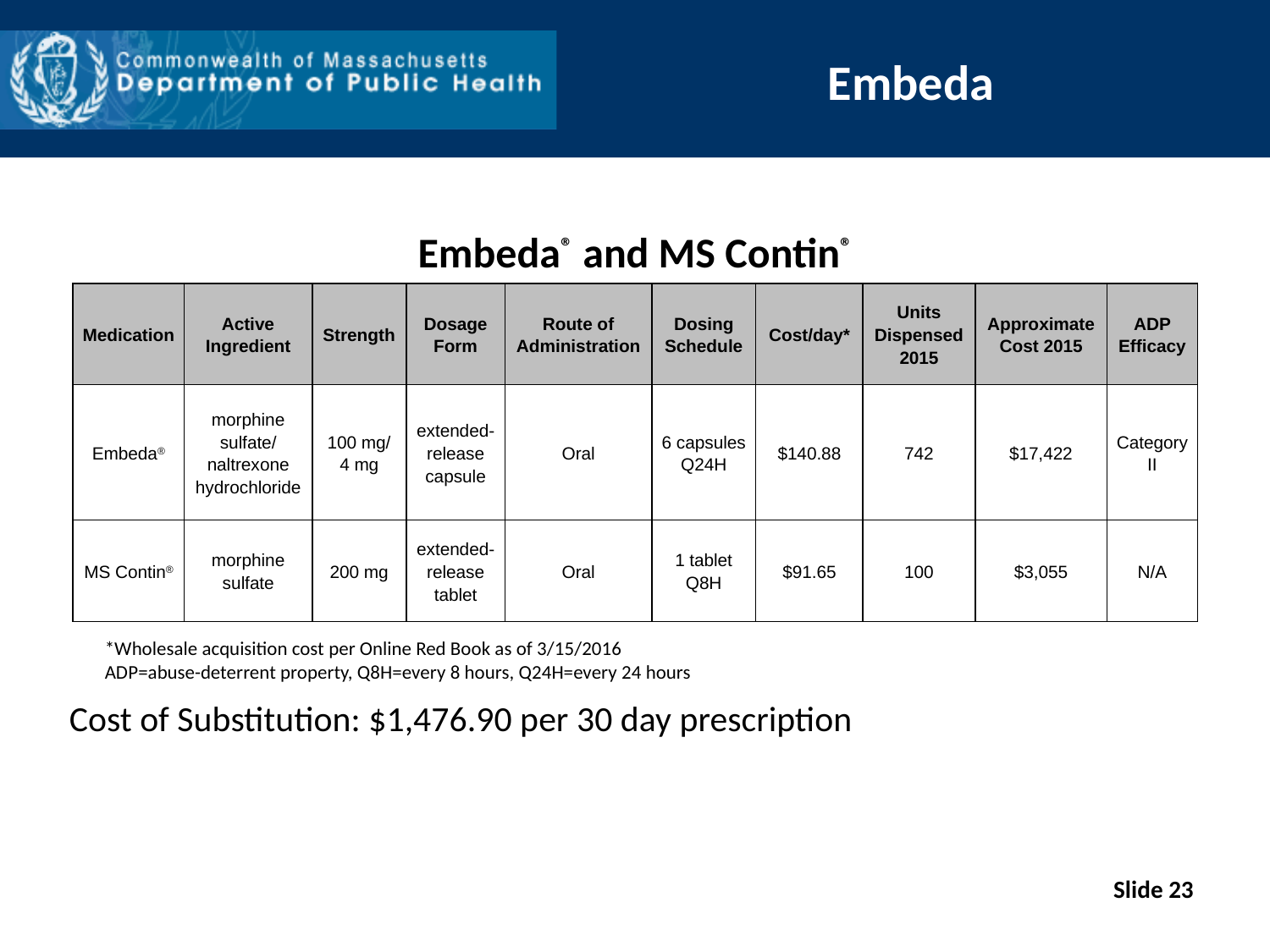

# Embeda
Embeda® and MS Contin®
| Medication | Active Ingredient | Strength | Dosage Form | Route of Administration | Dosing Schedule | Cost/day\* | Units Dispensed 2015 | Approximate Cost 2015 | ADP Efficacy |
| --- | --- | --- | --- | --- | --- | --- | --- | --- | --- |
| Embeda® | morphine sulfate/ naltrexone hydrochloride | 100 mg/ 4 mg | extended-release capsule | Oral | 6 capsules Q24H | $140.88 | 742 | $17,422 | Category II |
| MS Contin® | morphine sulfate | 200 mg | extended-release tablet | Oral | 1 tablet Q8H | $91.65 | 100 | $3,055 | N/A |
*Wholesale acquisition cost per Online Red Book as of 3/15/2016
ADP=abuse-deterrent property, Q8H=every 8 hours, Q24H=every 24 hours
Cost of Substitution: $1,476.90 per 30 day prescription
Slide 23